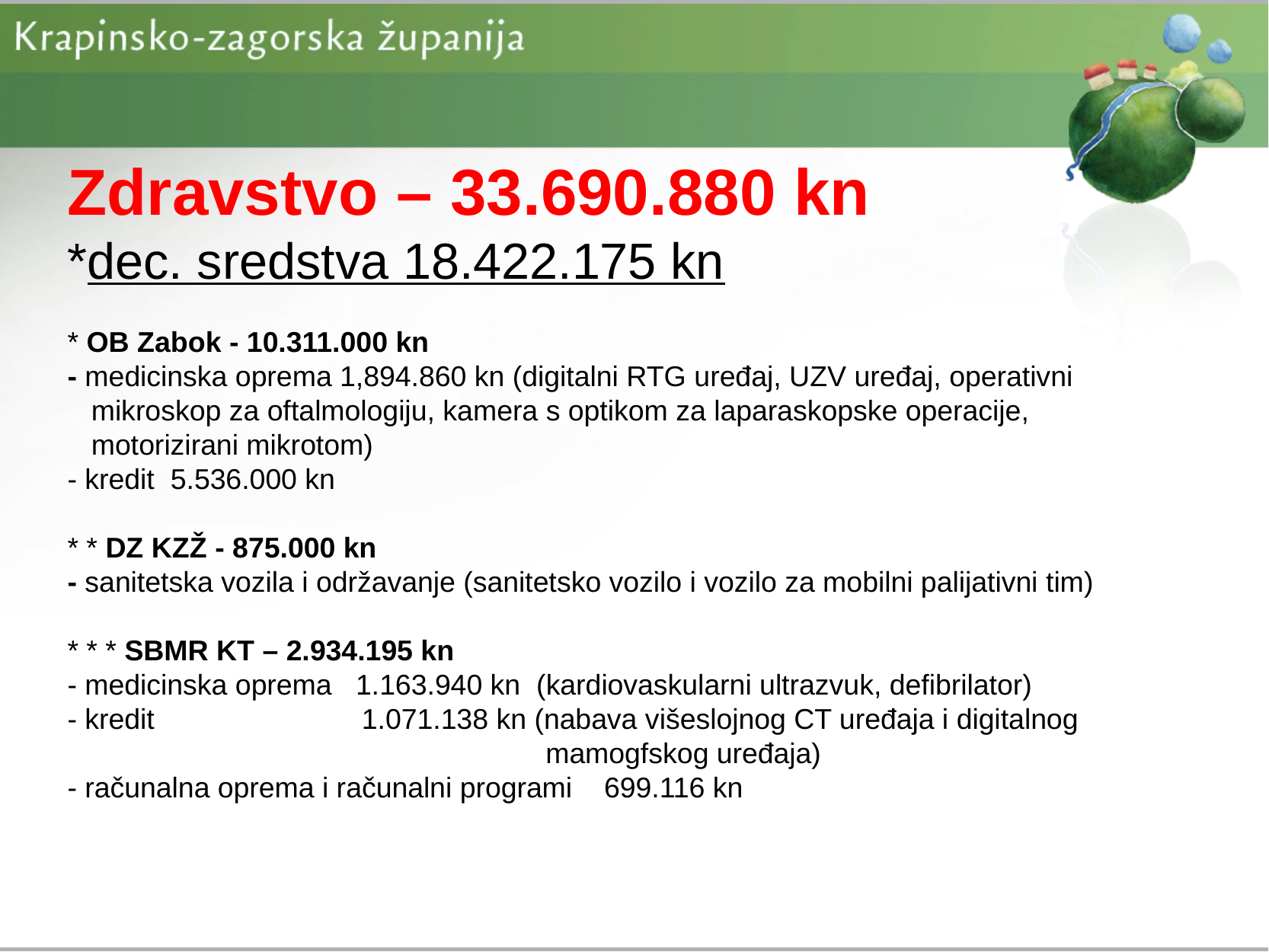

# Zdravstvo – 33.690.880 kn *dec. sredstva 18.422.175 kn * OB Zabok - 10.311.000 kn - medicinska oprema 1,894.860 kn (digitalni RTG uređaj, UZV uređaj, operativni mikroskop za oftalmologiju, kamera s optikom za laparaskopske operacije, motorizirani mikrotom) - kredit  5.536.000 kn * * DZ KZŽ - 875.000 kn - sanitetska vozila i održavanje (sanitetsko vozilo i vozilo za mobilni palijativni tim) * * * SBMR KT – 2.934.195 kn - medicinska oprema   1.163.940 kn  (kardiovaskularni ultrazvuk, defibrilator) - kredit                          1.071.138 kn (nabava višeslojnog CT uređaja i digitalnog mamogfskog uređaja) - računalna oprema i računalni programi    699.116 kn